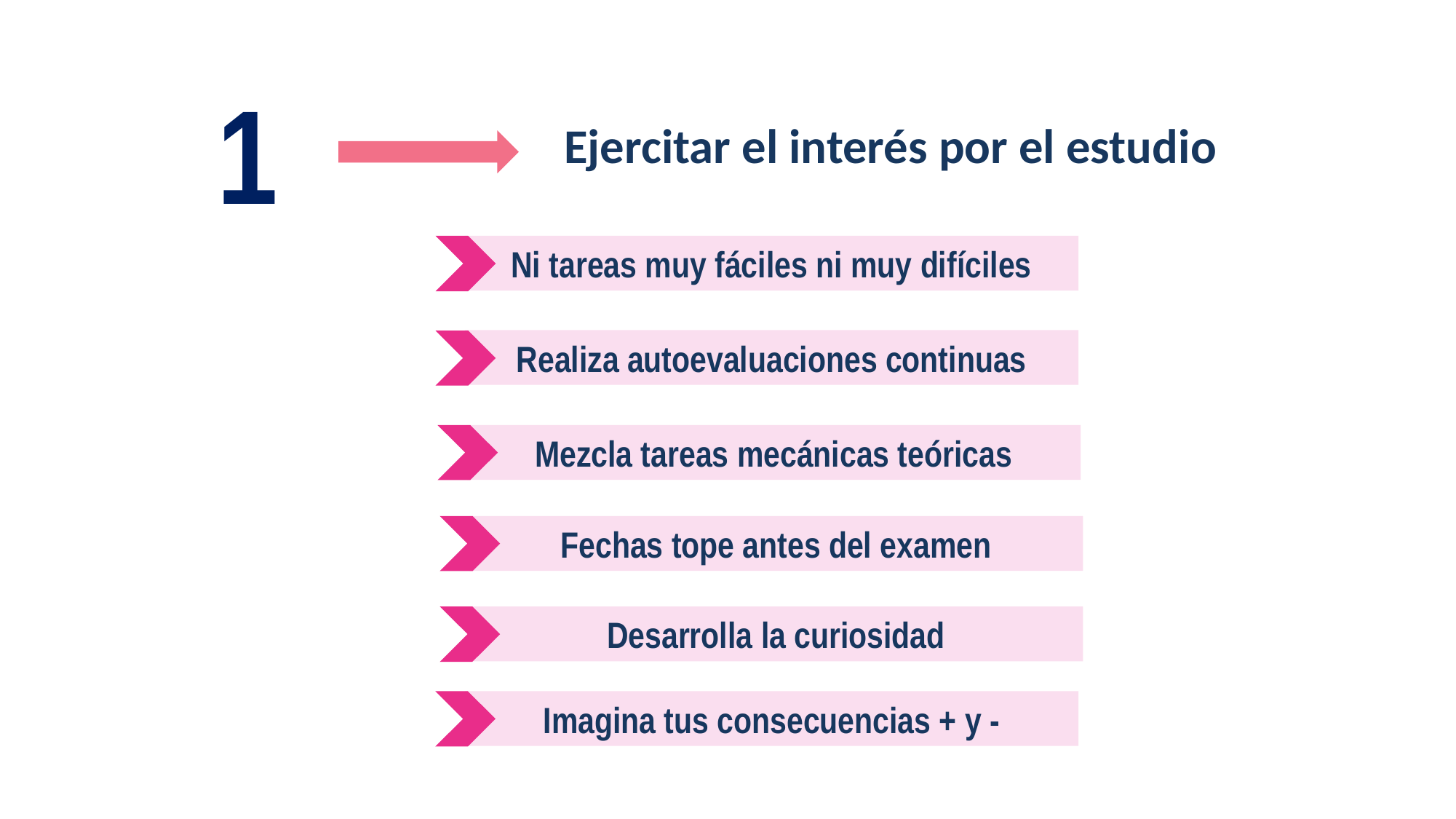

1
Ejercitar el interés por el estudio

Ni tareas muy fáciles ni muy difíciles
Realiza autoevaluaciones continuas

Mezcla tareas mecánicas teóricas

Fechas tope antes del examen

Desarrolla la curiosidad

Imagina tus consecuencias + y -